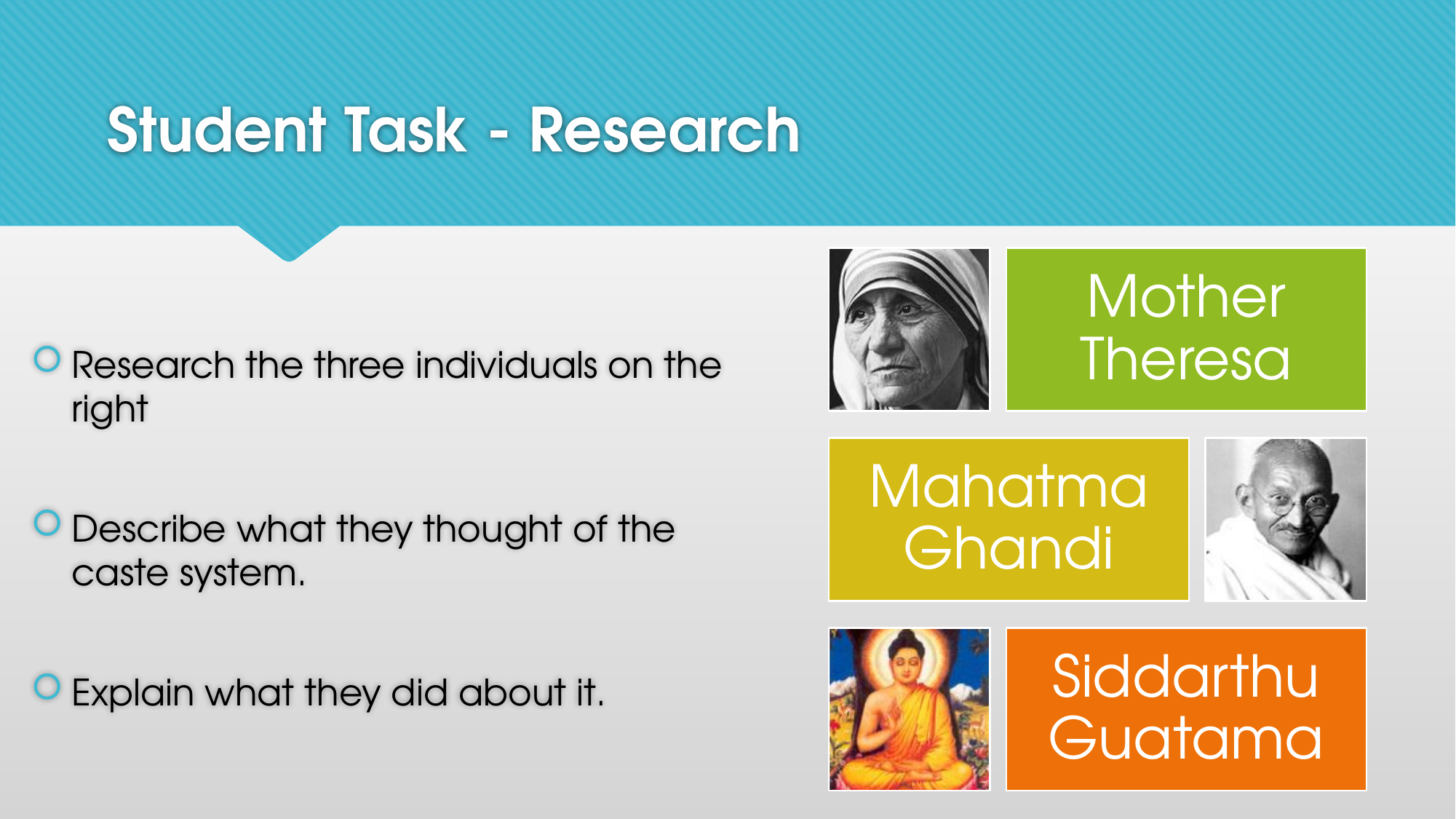

# Student Task - Research
Mother Theresa
Mahatma Ghandi
Siddarthu Guatama
Research the three individuals on the right

Describe what they thought of the caste system.

Explain what they did about it.